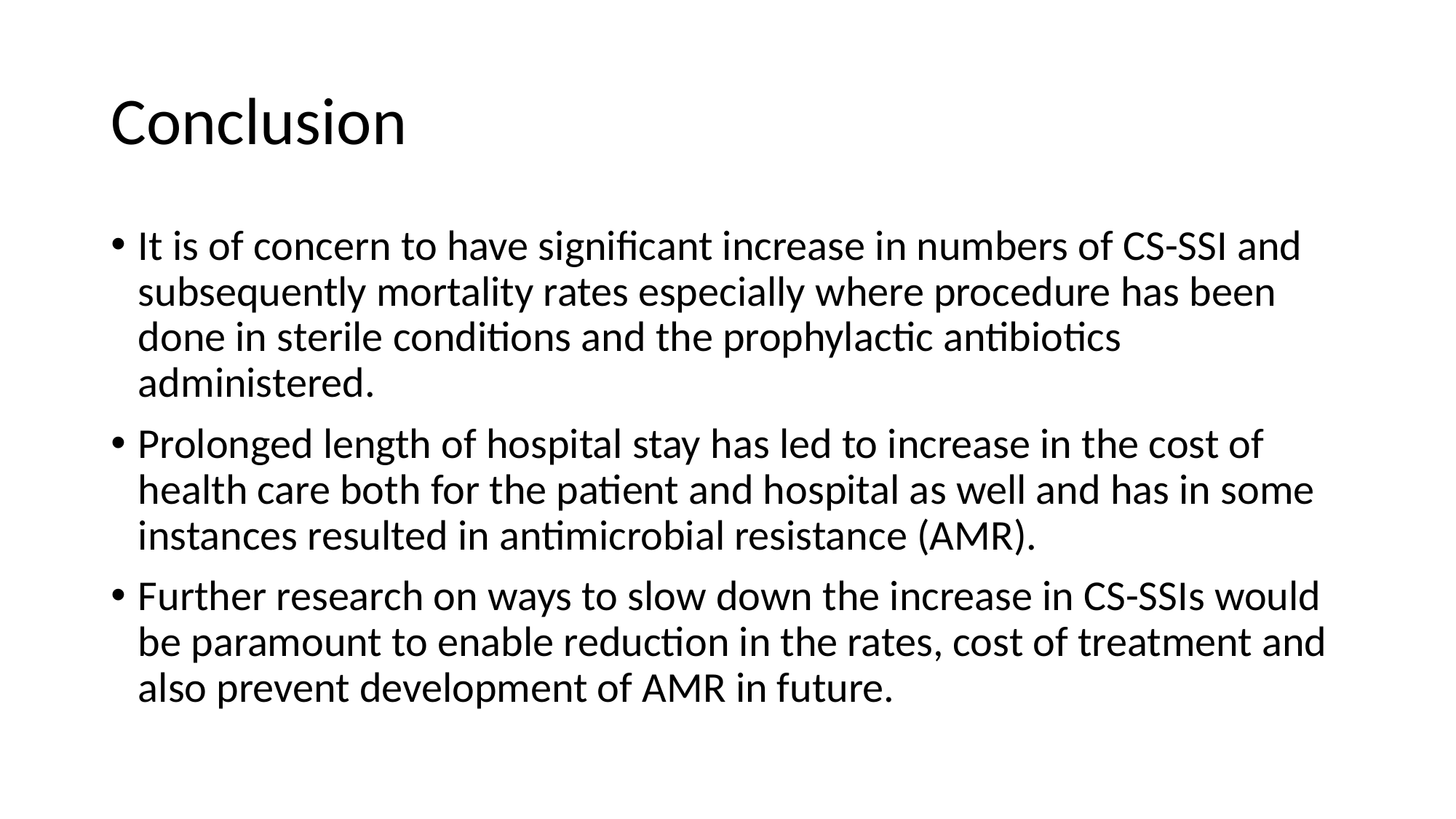

# Conclusion
It is of concern to have significant increase in numbers of CS-SSI and subsequently mortality rates especially where procedure has been done in sterile conditions and the prophylactic antibiotics administered.
Prolonged length of hospital stay has led to increase in the cost of health care both for the patient and hospital as well and has in some instances resulted in antimicrobial resistance (AMR).
Further research on ways to slow down the increase in CS-SSIs would be paramount to enable reduction in the rates, cost of treatment and also prevent development of AMR in future.